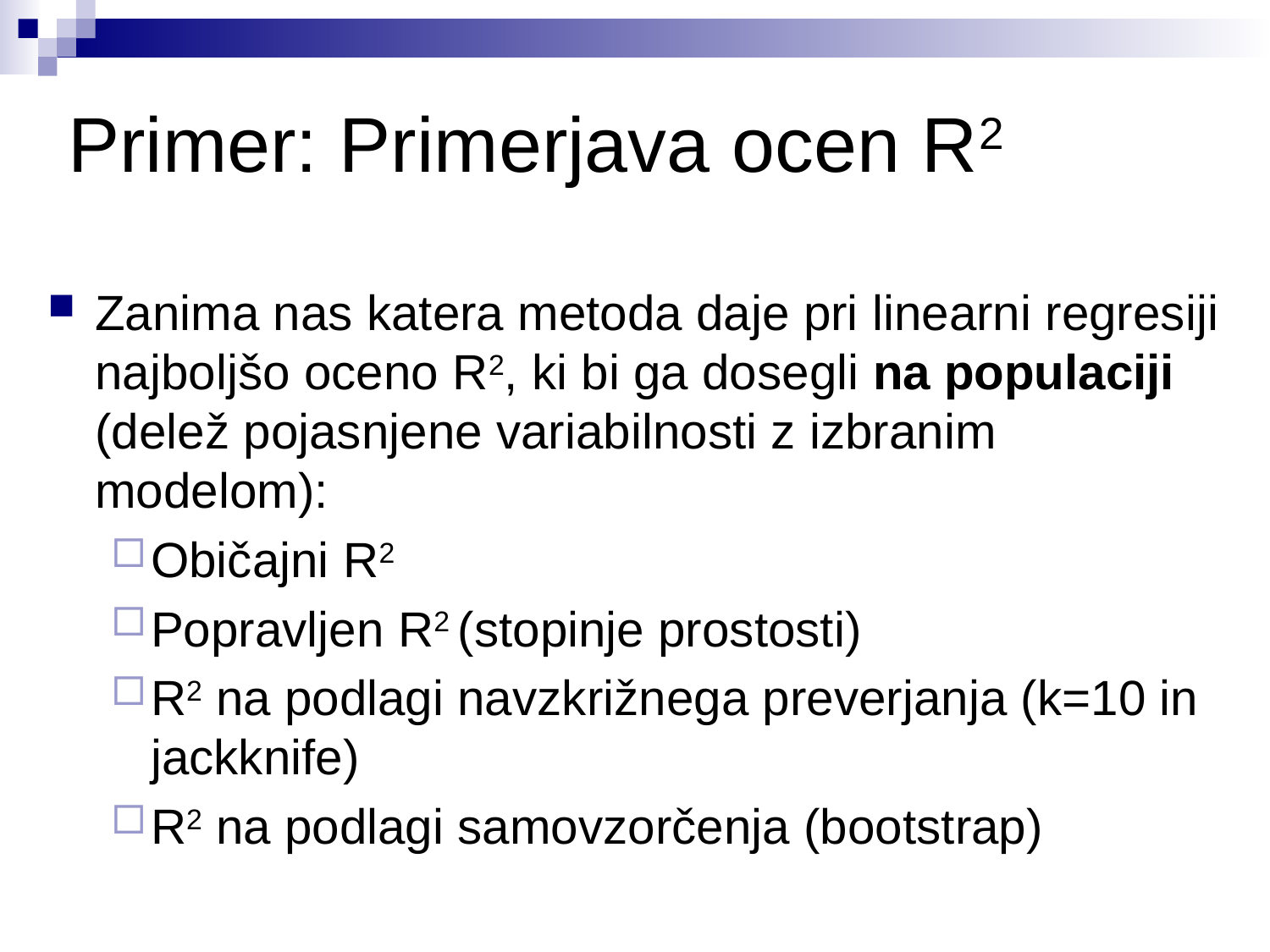

# Primer: Primerjava ocen R2
Zanima nas katera metoda daje pri linearni regresiji najboljšo oceno R2, ki bi ga dosegli na populaciji (delež pojasnjene variabilnosti z izbranim modelom):
Običajni R2
Popravljen R2 (stopinje prostosti)
R2 na podlagi navzkrižnega preverjanja (k=10 in jackknife)
R2 na podlagi samovzorčenja (bootstrap)